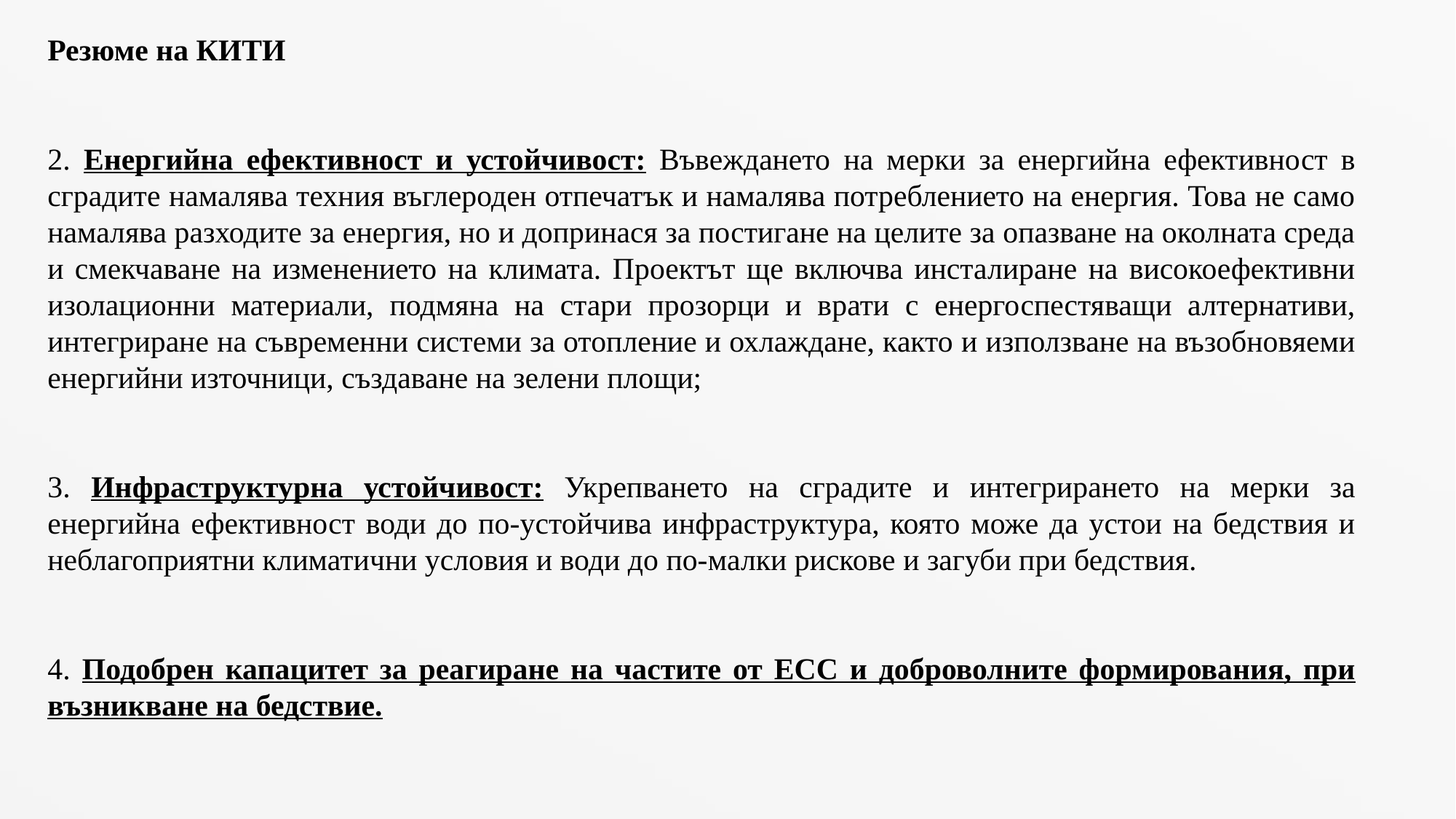

Резюме на КИТИ

2. Енергийна ефективност и устойчивост: Въвеждането на мерки за енергийна ефективност в сградите намалява техния въглероден отпечатък и намалява потреблението на енергия. Това не само намалява разходите за енергия, но и допринася за постигане на целите за опазване на околната среда и смекчаване на изменението на климата. Проектът ще включва инсталиране на високоефективни изолационни материали, подмяна на стари прозорци и врати с енергоспестяващи алтернативи, интегриране на съвременни системи за отопление и охлаждане, както и използване на възобновяеми енергийни източници, създаване на зелени площи;

3. Инфраструктурна устойчивост: Укрепването на сградите и интегрирането на мерки за енергийна ефективност води до по-устойчива инфраструктура, която може да устои на бедствия и неблагоприятни климатични условия и води до по-малки рискове и загуби при бедствия.

4. Подобрен капацитет за реагиране на частите от ЕСС и доброволните формирования, при възникване на бедствие.